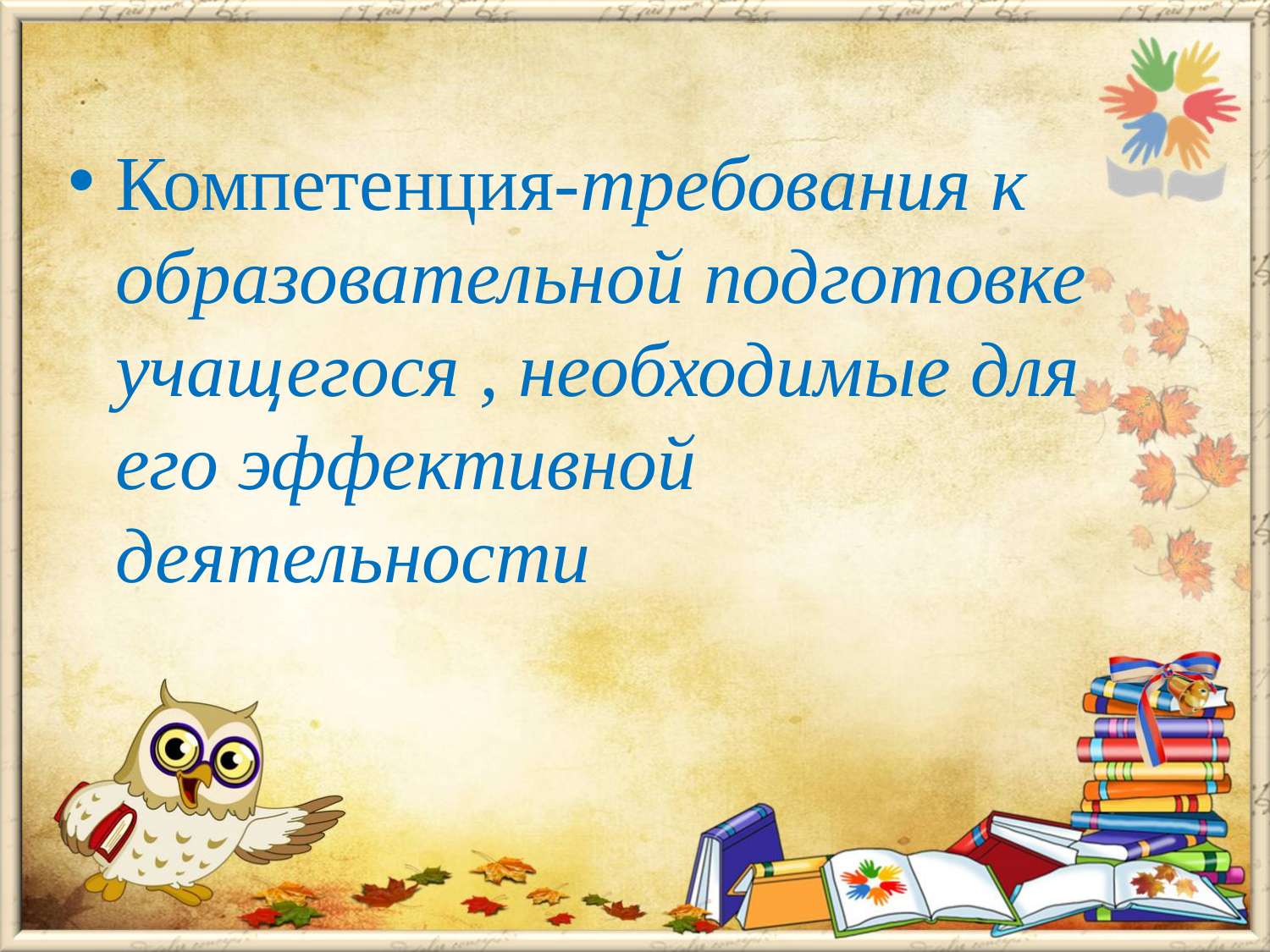

Компетенция-требования к образовательной подготовке учащегося , необходимые для его эффективной деятельности